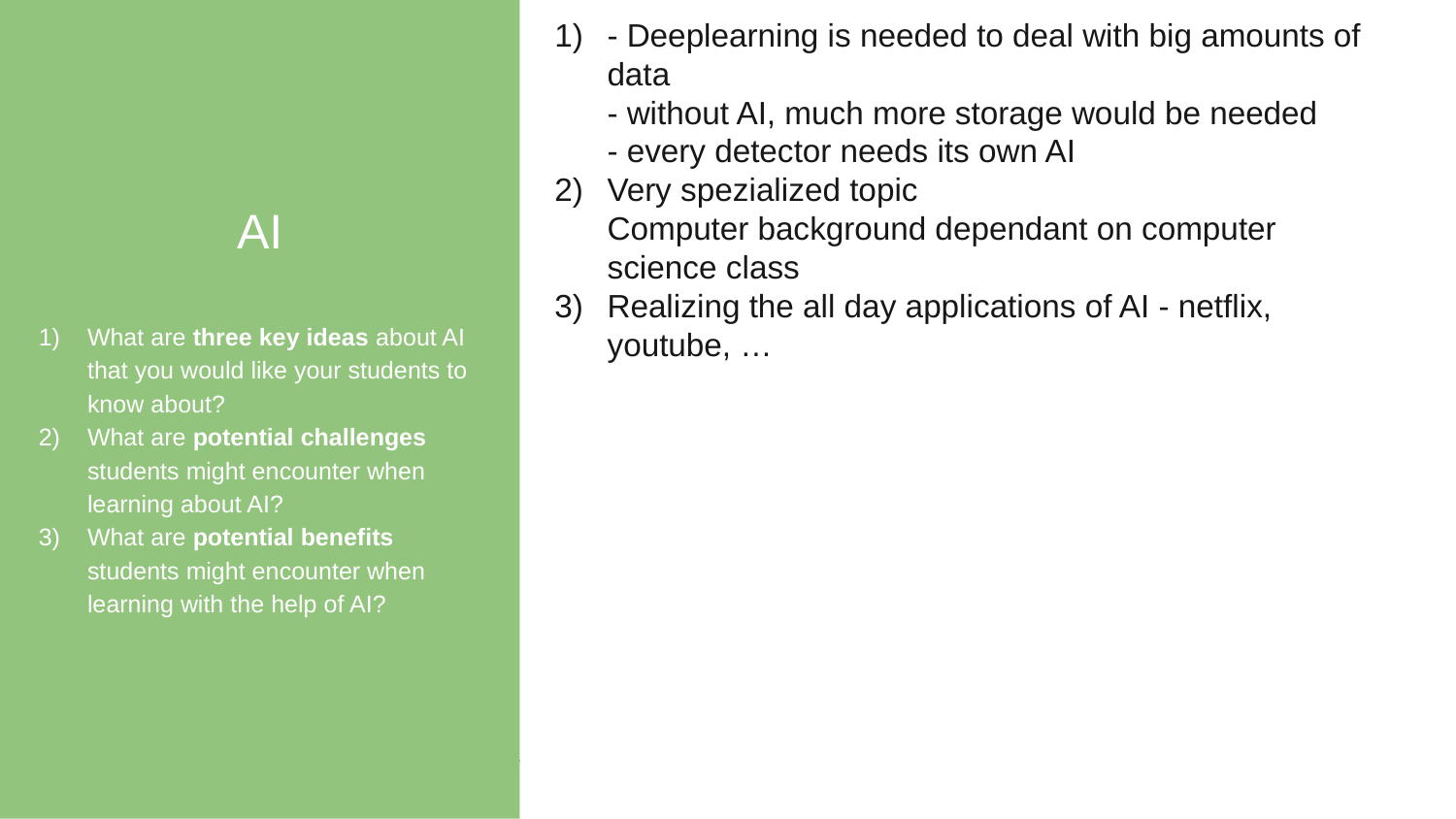

AI

What are three key ideas about AI that you would like your students to know about?
What are potential challenges students might encounter when learning about AI?
What are potential benefits students might encounter when learning with the help of AI?
- Deeplearning is needed to deal with big amounts of data
- without AI, much more storage would be needed
- every detector needs its own AI
Very spezialized topic
Computer background dependant on computer science class
Realizing the all day applications of AI - netflix, youtube, …